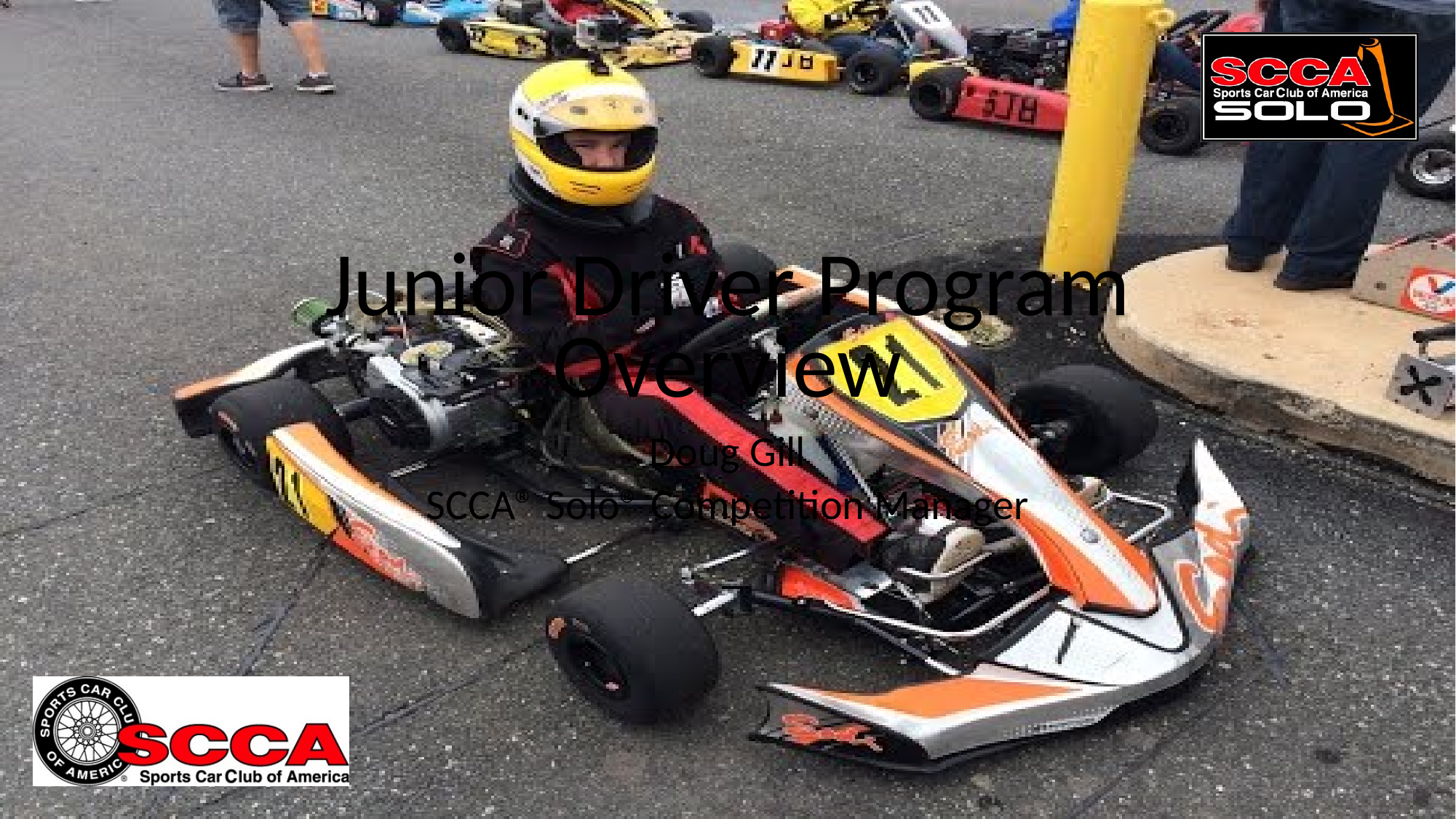

# Junior Driver Program Overview
Doug Gill
SCCA® Solo® Competition Manager